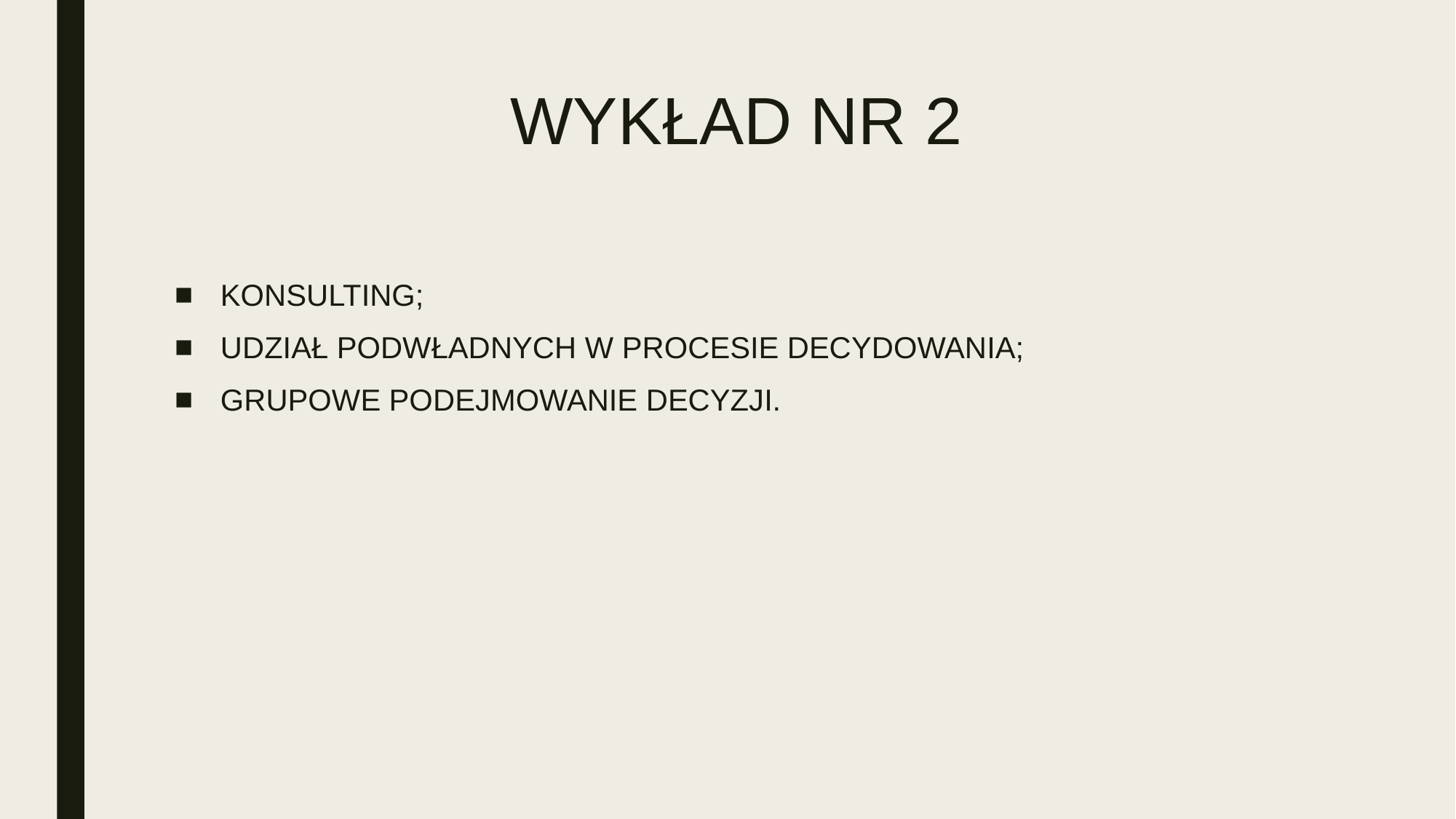

# WYKŁAD NR 2
KONSULTING;
UDZIAŁ PODWŁADNYCH W PROCESIE DECYDOWANIA;
GRUPOWE PODEJMOWANIE DECYZJI.